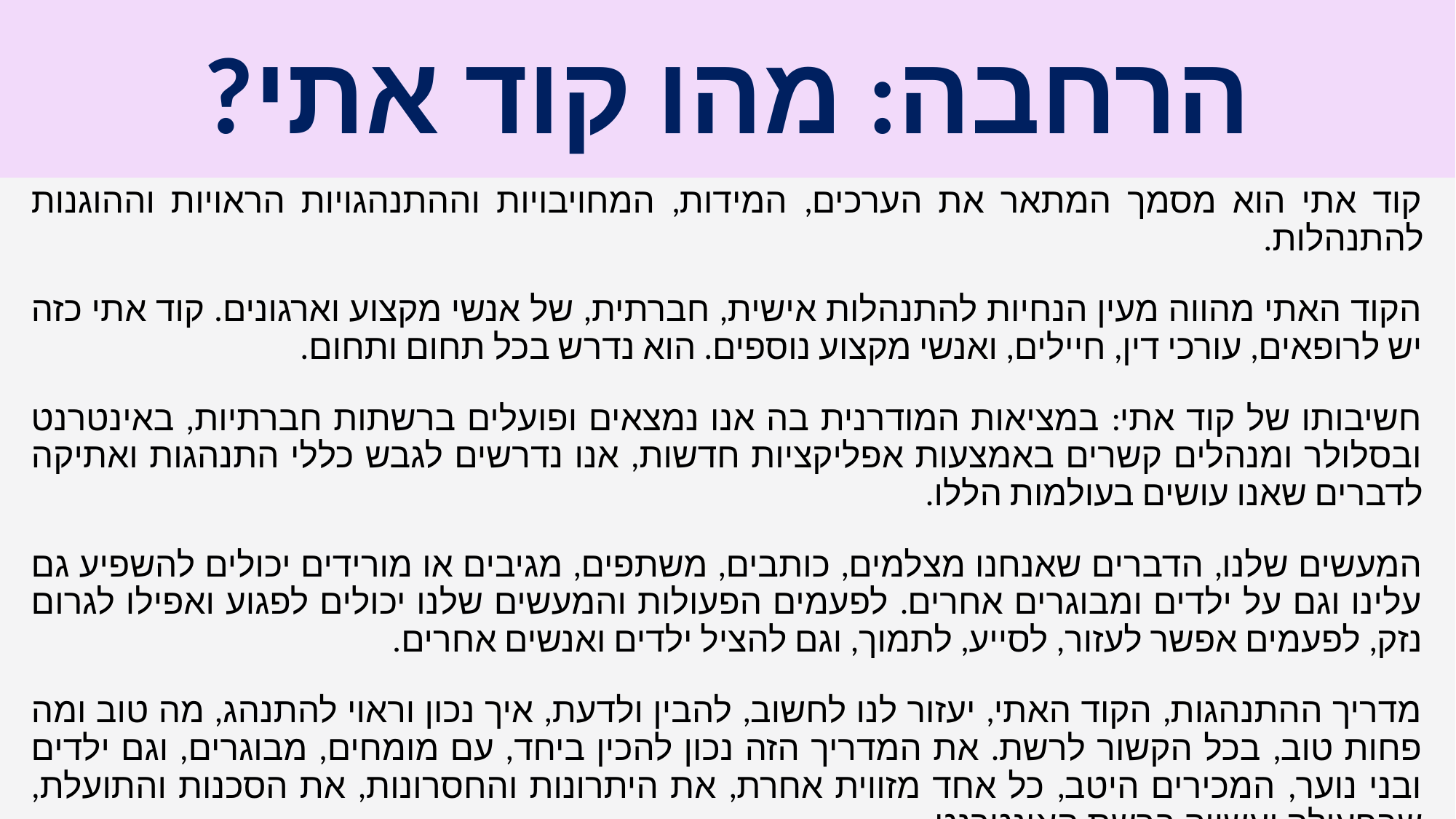

# הרחבה: מהו קוד אתי?
קוד אתי הוא מסמך המתאר את הערכים, המידות, המחויבויות וההתנהגויות הראויות וההוגנות להתנהלות.
הקוד האתי מהווה מעין הנחיות להתנהלות אישית, חברתית, של אנשי מקצוע וארגונים. קוד אתי כזה יש לרופאים, עורכי דין, חיילים, ואנשי מקצוע נוספים. הוא נדרש בכל תחום ותחום.
חשיבותו של קוד אתי: במציאות המודרנית בה אנו נמצאים ופועלים ברשתות חברתיות, באינטרנט ובסלולר ומנהלים קשרים באמצעות אפליקציות חדשות, אנו נדרשים לגבש כללי התנהגות ואתיקה לדברים שאנו עושים בעולמות הללו.
המעשים שלנו, הדברים שאנחנו מצלמים, כותבים, משתפים, מגיבים או מורידים יכולים להשפיע גם עלינו וגם על ילדים ומבוגרים אחרים. לפעמים הפעולות והמעשים שלנו יכולים לפגוע ואפילו לגרום נזק, לפעמים אפשר לעזור, לסייע, לתמוך, וגם להציל ילדים ואנשים אחרים.
מדריך ההתנהגות, הקוד האתי, יעזור לנו לחשוב, להבין ולדעת, איך נכון וראוי להתנהג, מה טוב ומה פחות טוב, בכל הקשור לרשת. את המדריך הזה נכון להכין ביחד, עם מומחים, מבוגרים, וגם ילדים ובני נוער, המכירים היטב, כל אחד מזווית אחרת, את היתרונות והחסרונות, את הסכנות והתועלת, שבפעולה ועשייה ברשת האינטרנט.